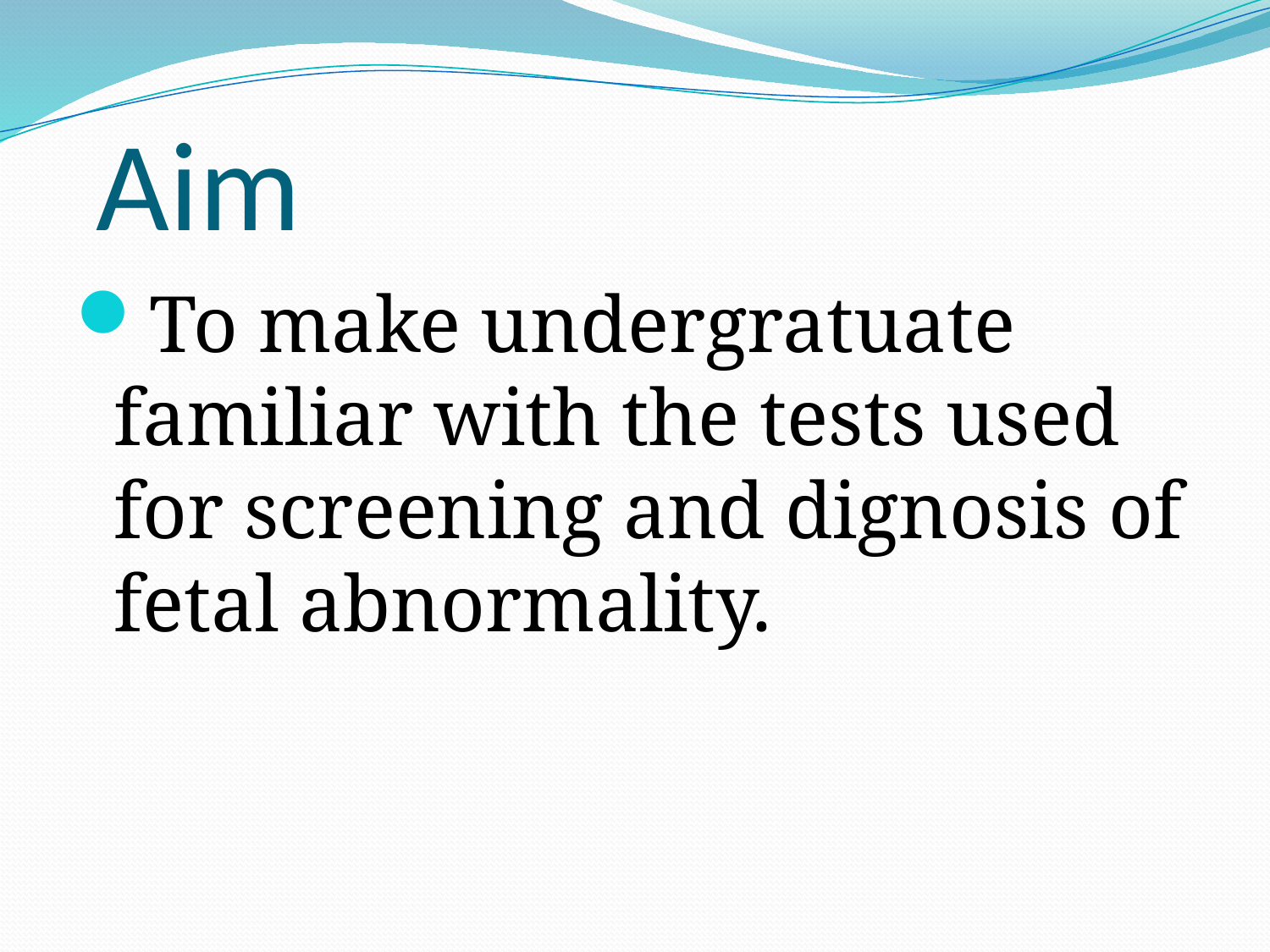

# Aim
To make undergratuate familiar with the tests used for screening and dignosis of fetal abnormality.